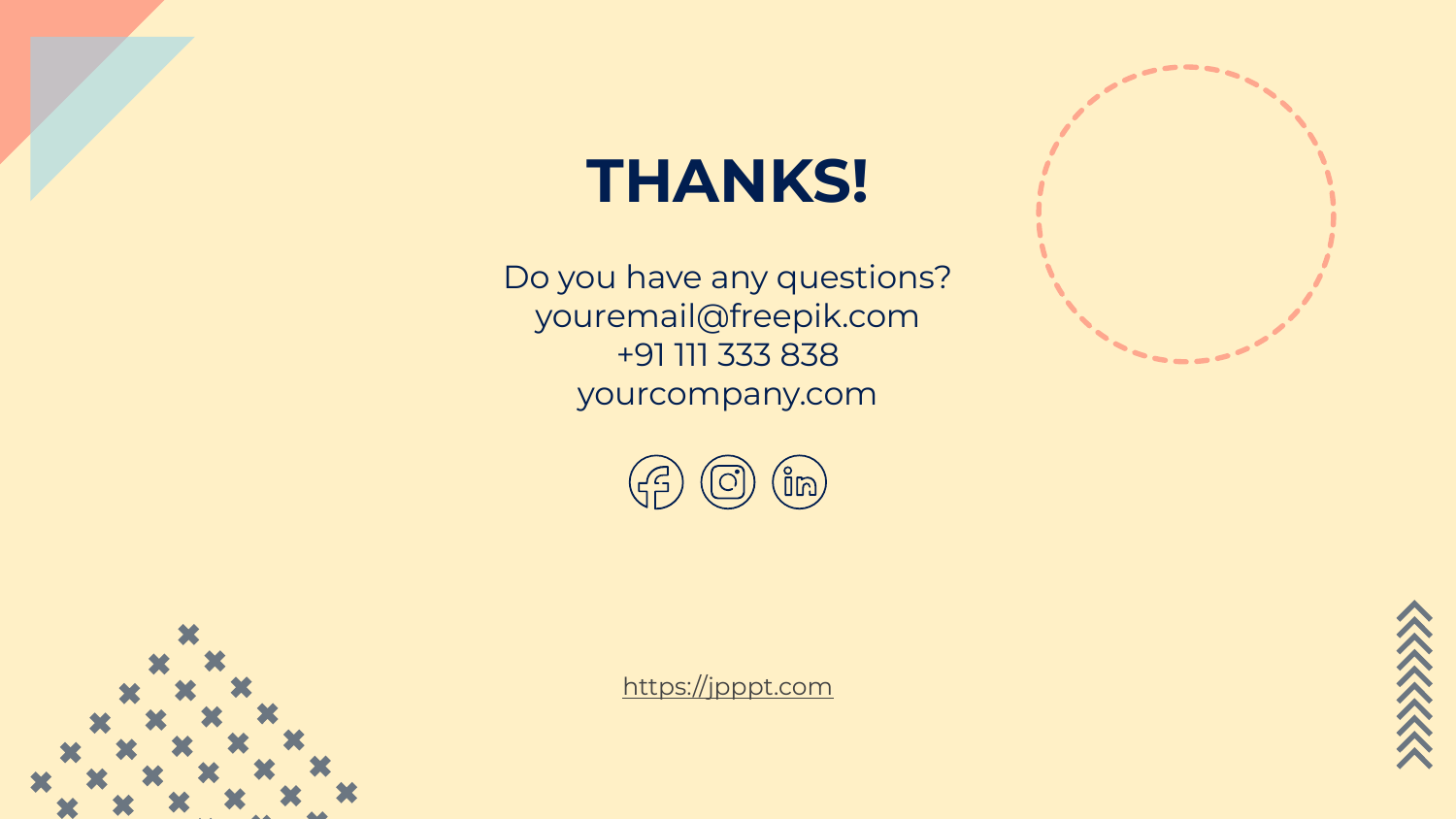

# THANKS!
Do you have any questions?
youremail@freepik.com
+91 111 333 838
yourcompany.com

https://jpppt.com